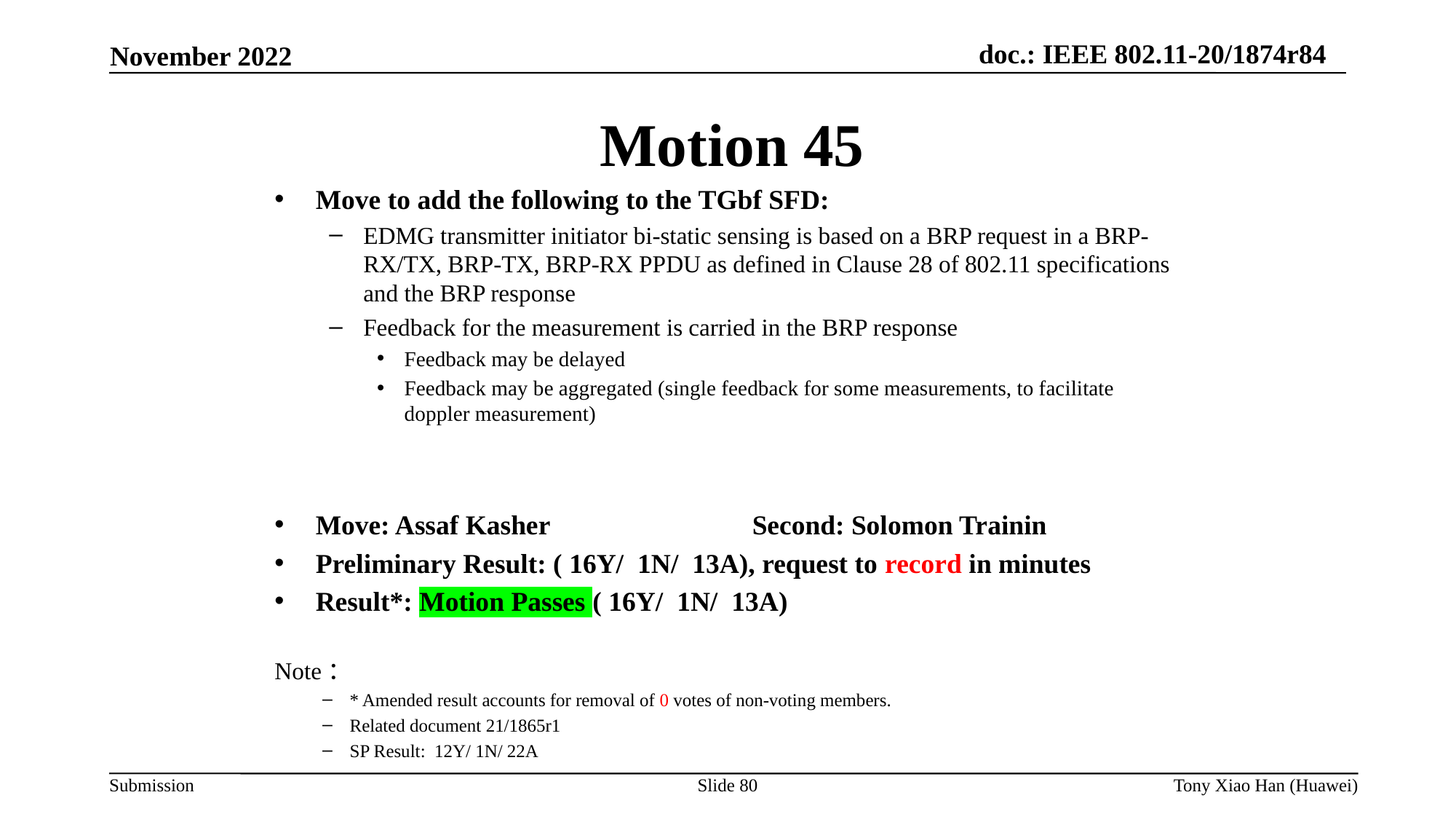

Motion 45

Move to add the following to the TGbf SFD:
EDMG transmitter initiator bi-static sensing is based on a BRP request in a BRP-RX/TX, BRP-TX, BRP-RX PPDU as defined in Clause 28 of 802.11 specifications and the BRP response
Feedback for the measurement is carried in the BRP response
Feedback may be delayed
Feedback may be aggregated (single feedback for some measurements, to facilitate doppler measurement)

Move: Assaf Kasher		Second: Solomon Trainin
Preliminary Result: ( 16Y/  1N/  13A), request to record in minutes
Result*: Motion Passes ( 16Y/  1N/  13A)

Note：
* Amended result accounts for removal of 0 votes of non-voting members.
Related document 21/1865r1
SP Result:  12Y/ 1N/ 22A